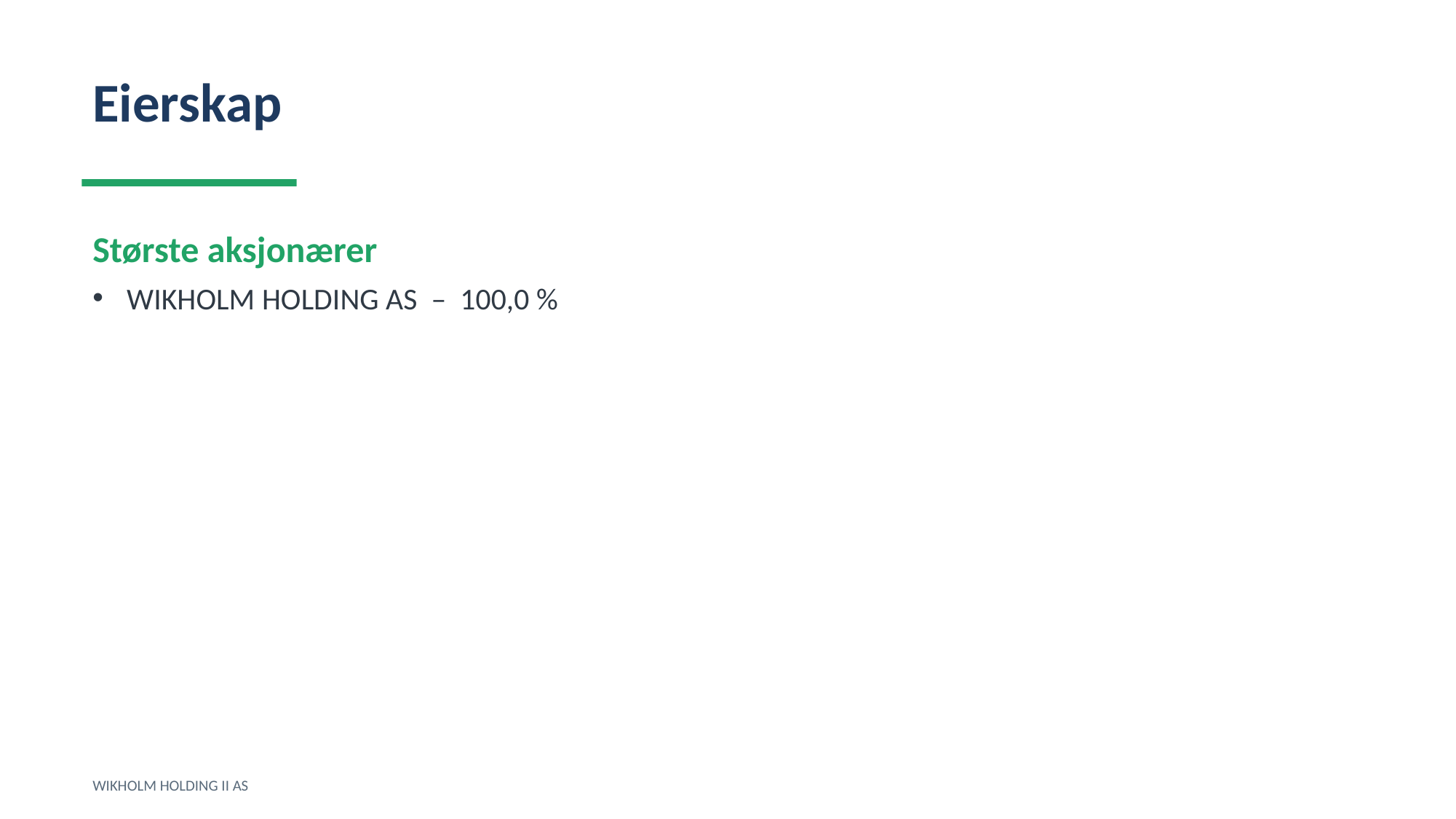

Eierskap

Største aksjonærer
WIKHOLM HOLDING AS  –  100,0 %
WIKHOLM HOLDING II AS